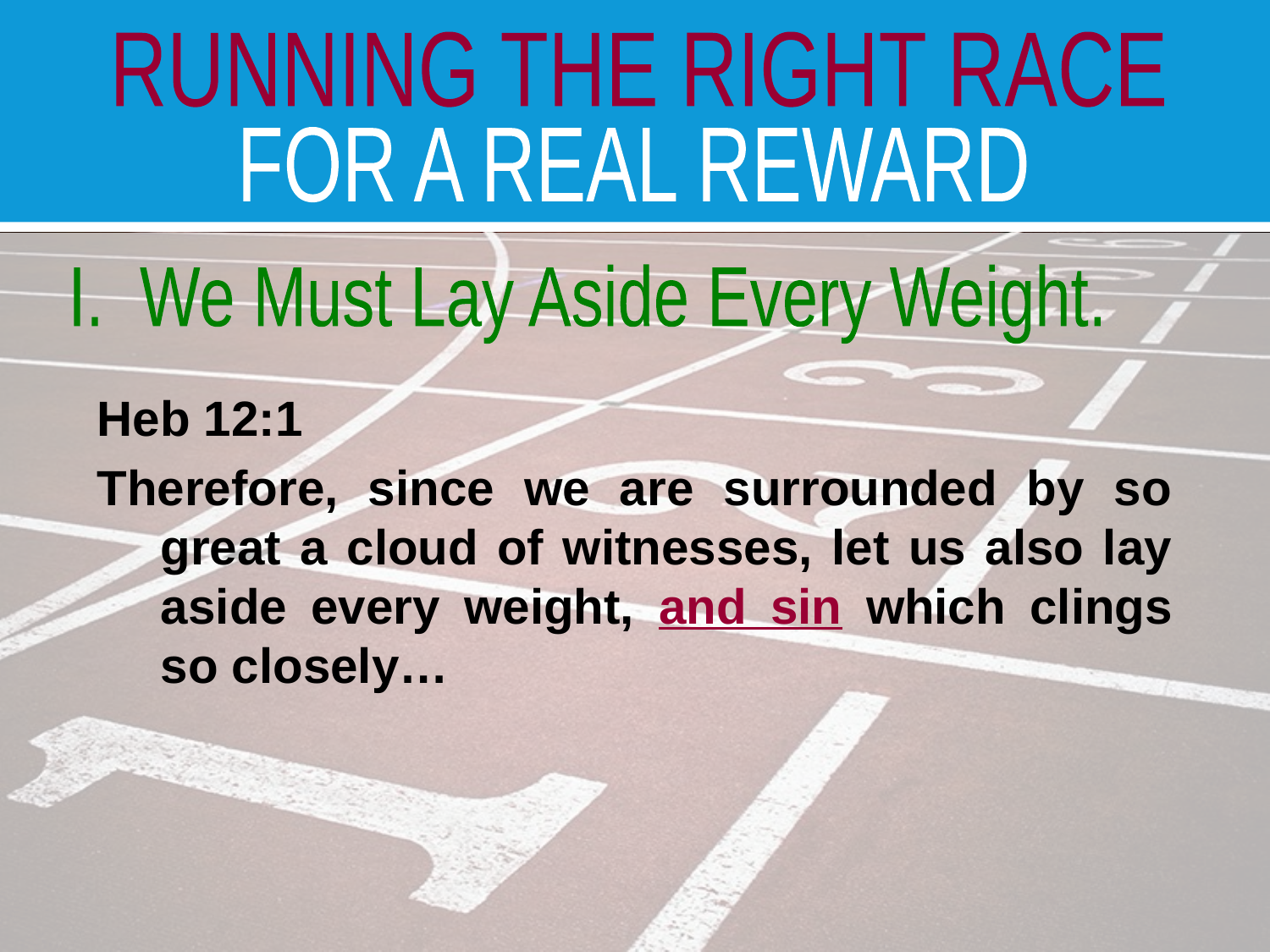

I.  We Must Lay Aside Every Weight.
Heb 12:1
Therefore, since we are surrounded by so great a cloud of witnesses, let us also lay aside every weight, and sin which clings so closely…